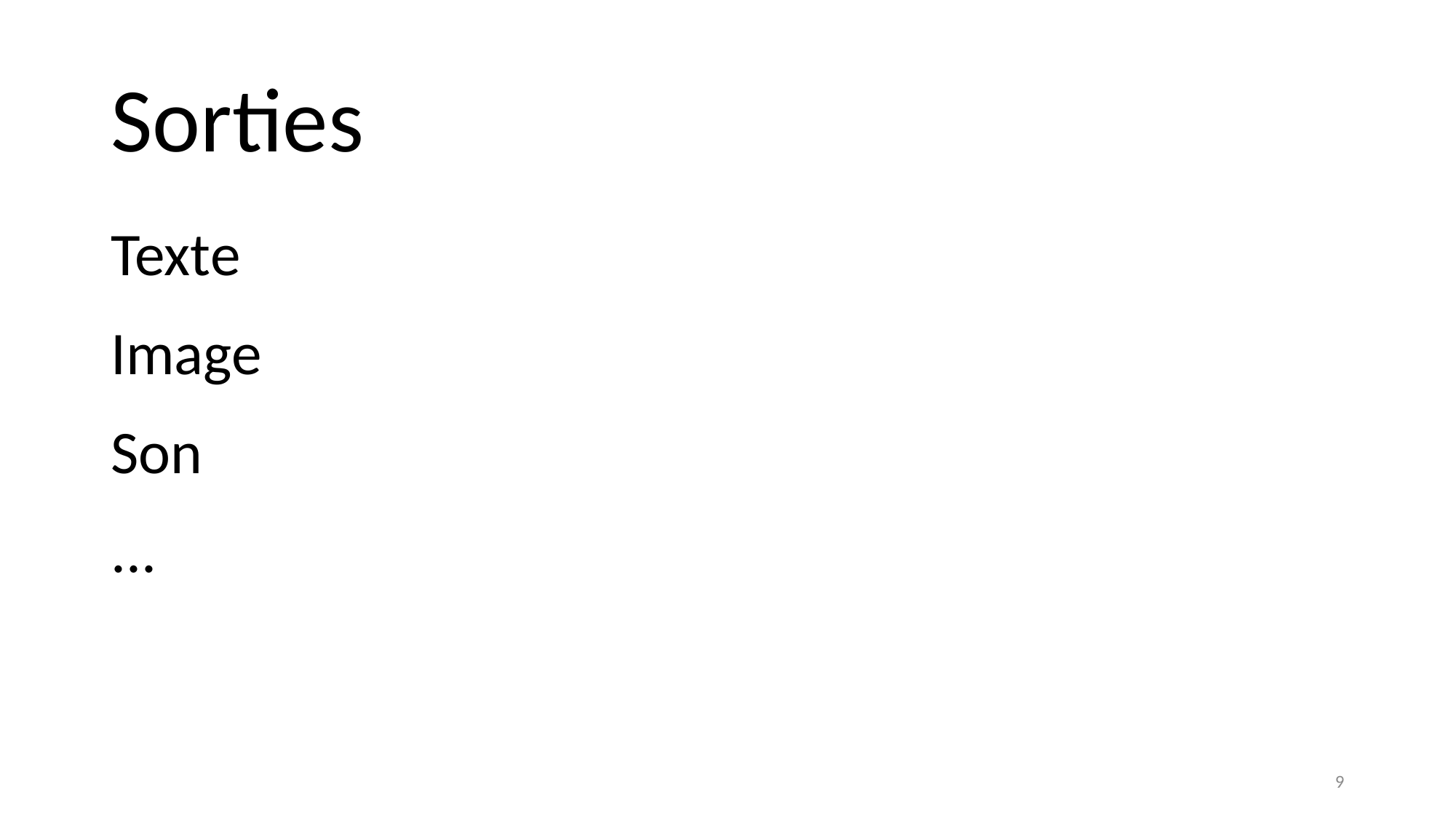

# Sorties
Texte
Image
Son
...
9